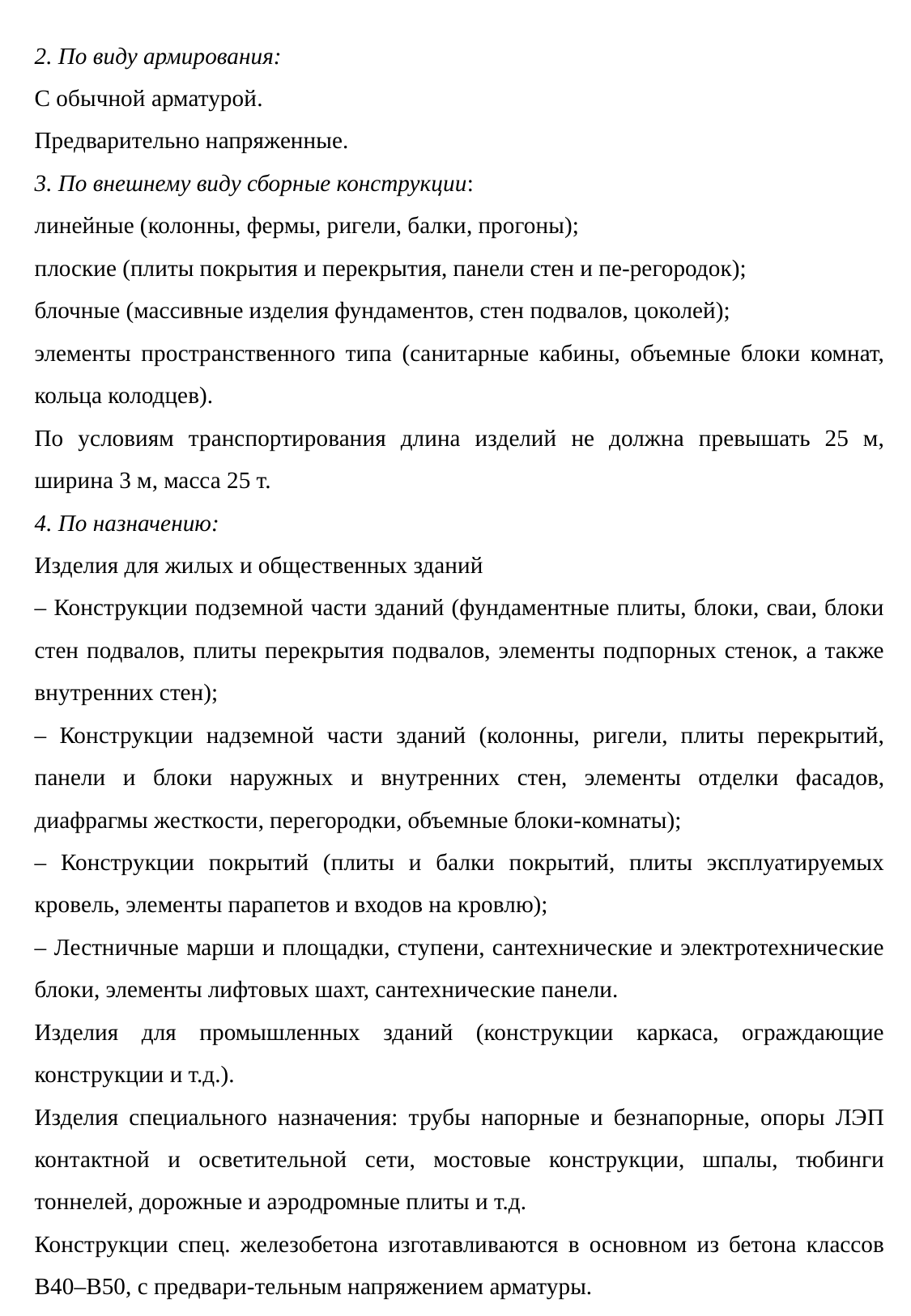

2. По виду армирования:
С обычной арматурой.
Предварительно напряженные.
3. По внешнему виду сборные конструкции:
линейные (колонны, фермы, ригели, балки, прогоны);
плоские (плиты покрытия и перекрытия, панели стен и пе-регородок);
блочные (массивные изделия фундаментов, стен подвалов, цоколей);
элементы пространственного типа (санитарные кабины, объемные блоки комнат, кольца колодцев).
По условиям транспортирования длина изделий не должна превышать 25 м, ширина 3 м, масса 25 т.
4. По назначению:
Изделия для жилых и общественных зданий
– Конструкции подземной части зданий (фундаментные плиты, блоки, сваи, блоки стен подвалов, плиты перекрытия подвалов, элементы подпорных стенок, а также внутренних стен);
– Конструкции надземной части зданий (колонны, ригели, плиты перекрытий, панели и блоки наружных и внутренних стен, элементы отделки фасадов, диафрагмы жесткости, перегородки, объемные блоки-комнаты);
– Конструкции покрытий (плиты и балки покрытий, плиты эксплуатируемых кровель, элементы парапетов и входов на кровлю);
– Лестничные марши и площадки, ступени, сантехнические и электротехнические блоки, элементы лифтовых шахт, сантехнические панели.
Изделия для промышленных зданий (конструкции каркаса, ограждающие конструкции и т.д.).
Изделия специального назначения: трубы напорные и безнапорные, опоры ЛЭП контактной и осветительной сети, мостовые конструкции, шпалы, тюбинги тоннелей, дорожные и аэродромные плиты и т.д.
Конструкции спец. железобетона изготавливаются в основном из бетона классов В40–В50, с предвари-тельным напряжением арматуры.